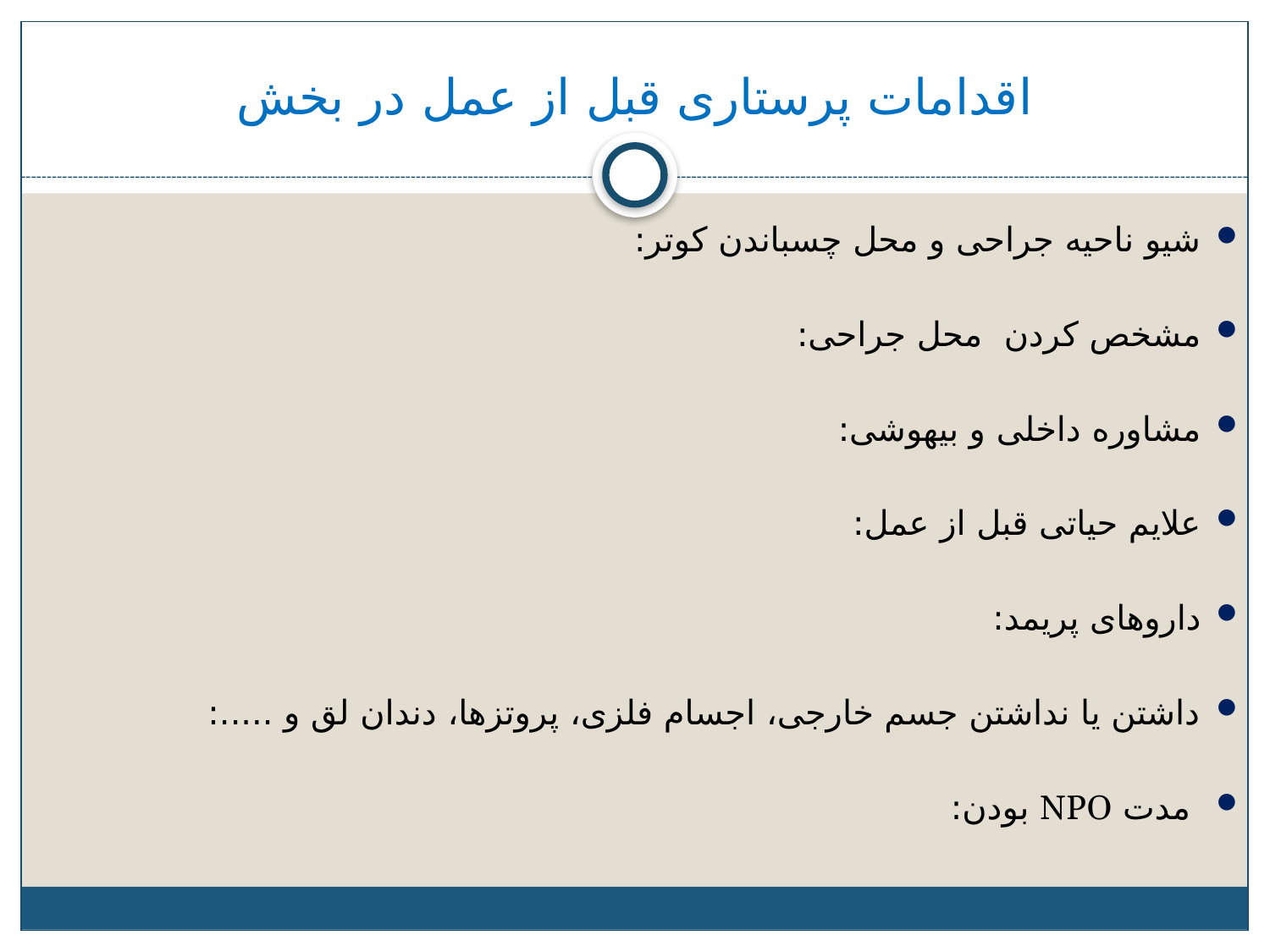

# اقدامات پرستاری قبل از عمل در بخش
شیو ناحیه جراحی و محل چسباندن کوتر:

مشخص کردن  محل جراحی:

مشاوره داخلی و بیهوشی:

علایم حیاتی قبل از عمل:

داروهای پریمد:

داشتن یا نداشتن جسم خارجی، اجسام فلزی، پروتزها، دندان لق و .....:

 مدت NPO بودن: